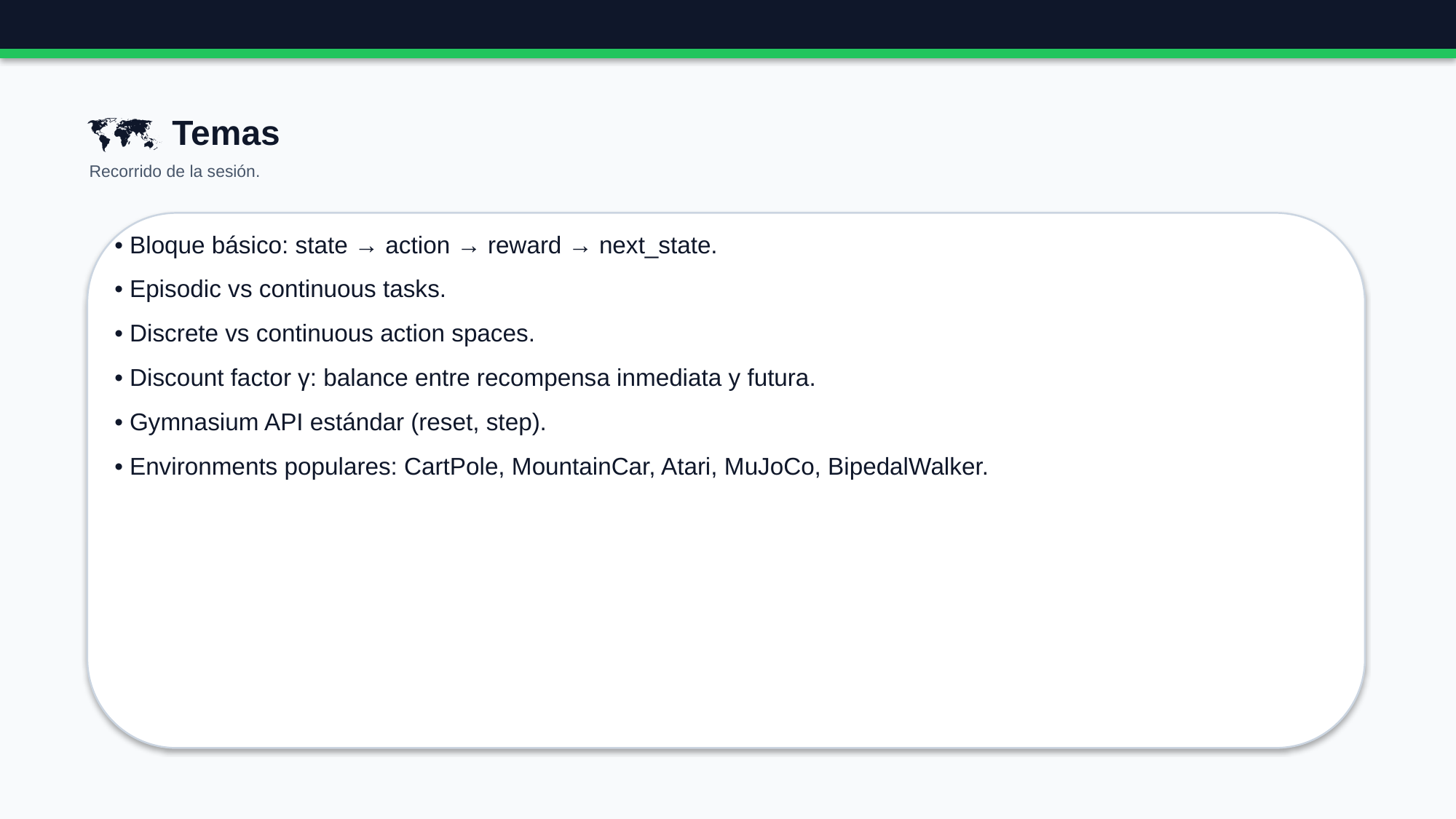

🗺️ Temas
Recorrido de la sesión.

• Bloque básico: state → action → reward → next_state.
• Episodic vs continuous tasks.
• Discrete vs continuous action spaces.
• Discount factor γ: balance entre recompensa inmediata y futura.
• Gymnasium API estándar (reset, step).
• Environments populares: CartPole, MountainCar, Atari, MuJoCo, BipedalWalker.